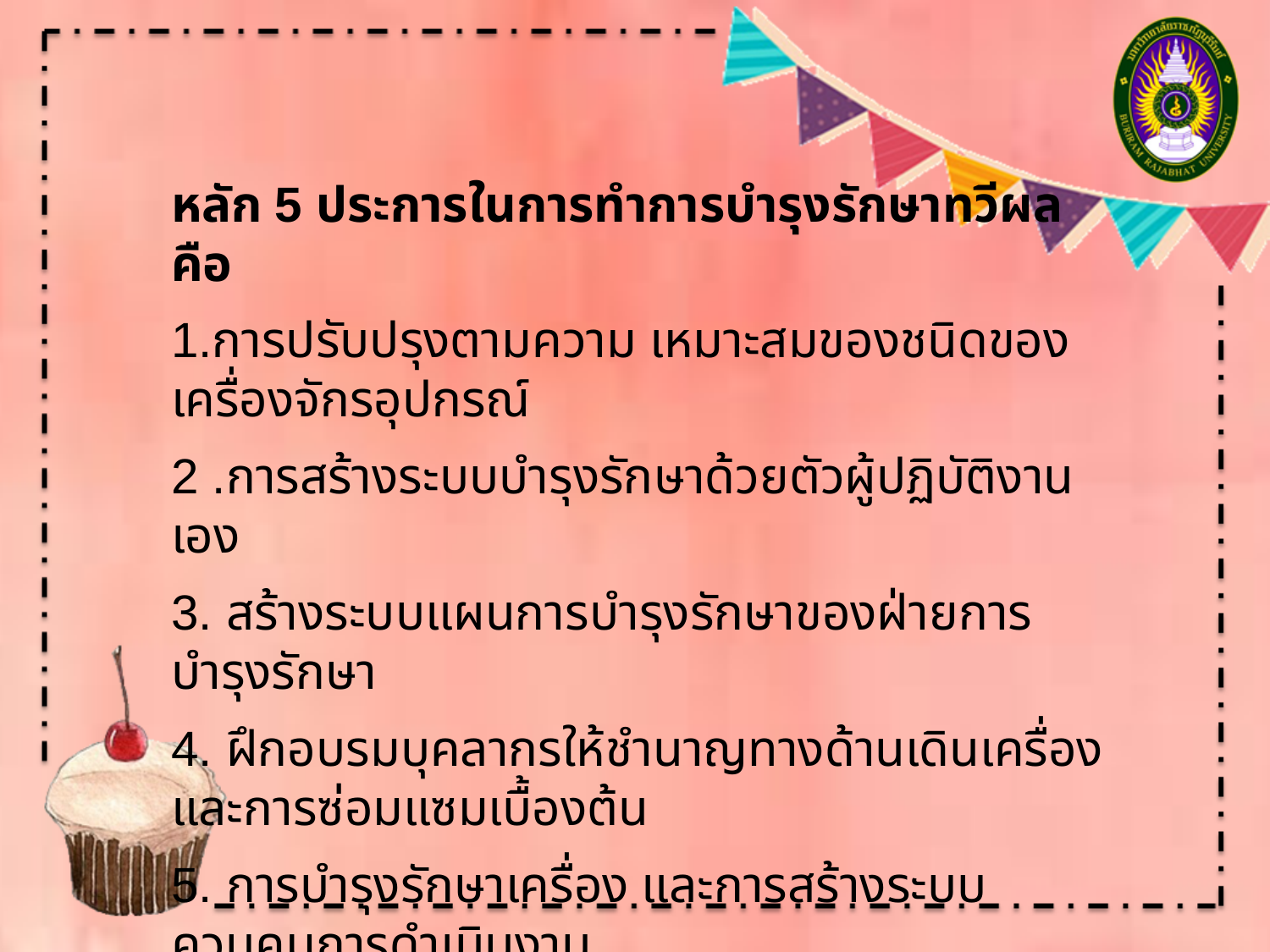

หลัก 5 ประการในการทำการบำรุงรักษาทวีผล คือ
1.การปรับปรุงตามความ เหมาะสมของชนิดของเครื่องจักรอุปกรณ์
2 .การสร้างระบบบำรุงรักษาด้วยตัวผู้ปฏิบัติงานเอง
3. สร้างระบบแผนการบำรุงรักษาของฝ่ายการบำรุงรักษา
4. ฝึกอบรมบุคลากรให้ชำนาญทางด้านเดินเครื่องและการซ่อมแซมเบื้องต้น
5. การบำรุงรักษาเครื่อง และการสร้างระบบควบคุมการดำเนินงาน